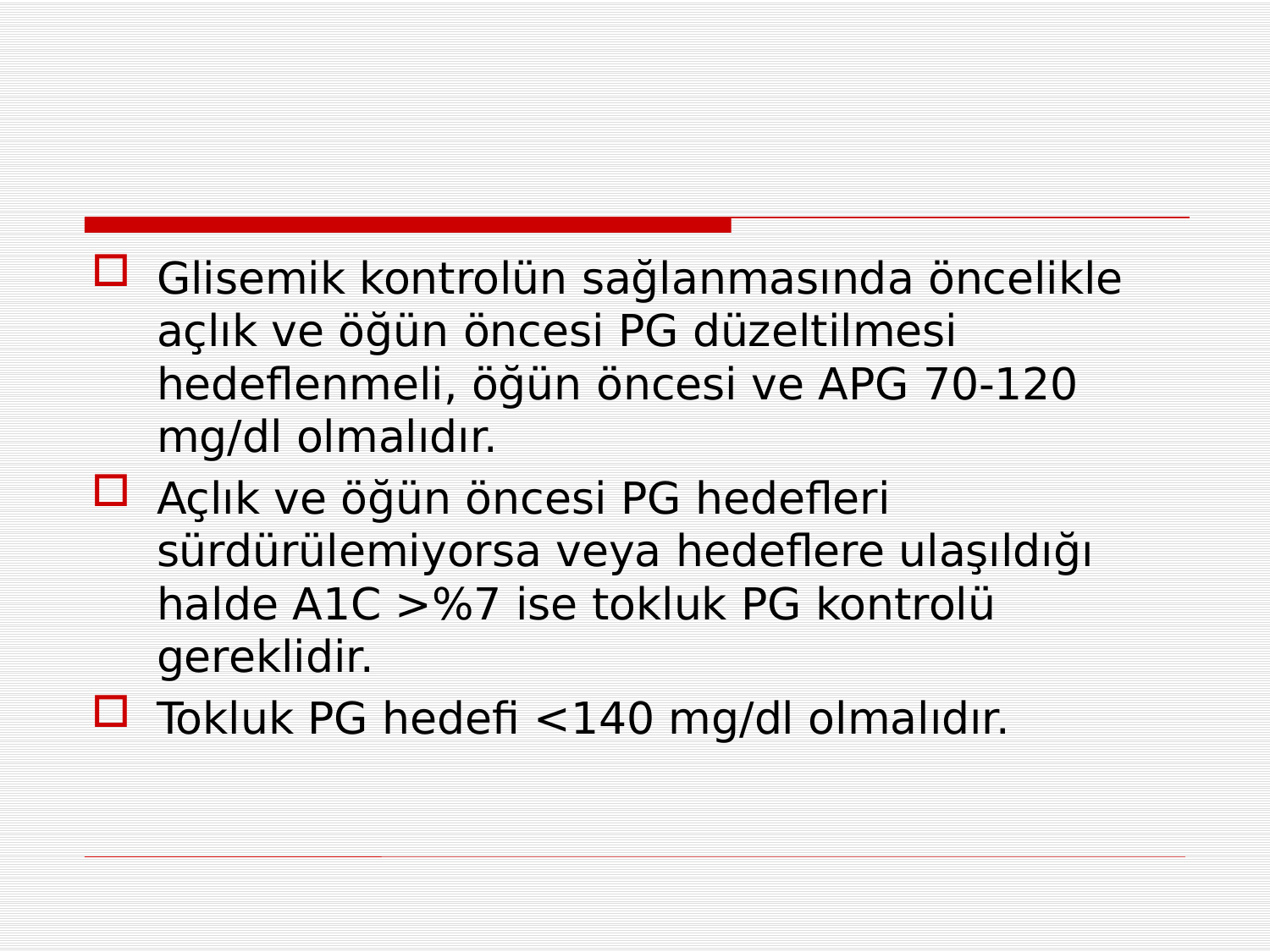

#
Glisemik kontrolün sağlanmasında öncelikle açlık ve öğün öncesi PG düzeltilmesi hedeflenmeli, öğün öncesi ve APG 70-120 mg/dl olmalıdır.
Açlık ve öğün öncesi PG hedefleri sürdürülemiyorsa veya hedeflere ulaşıldığı halde A1C >%7 ise tokluk PG kontrolü gereklidir.
Tokluk PG hedefi <140 mg/dl olmalıdır.